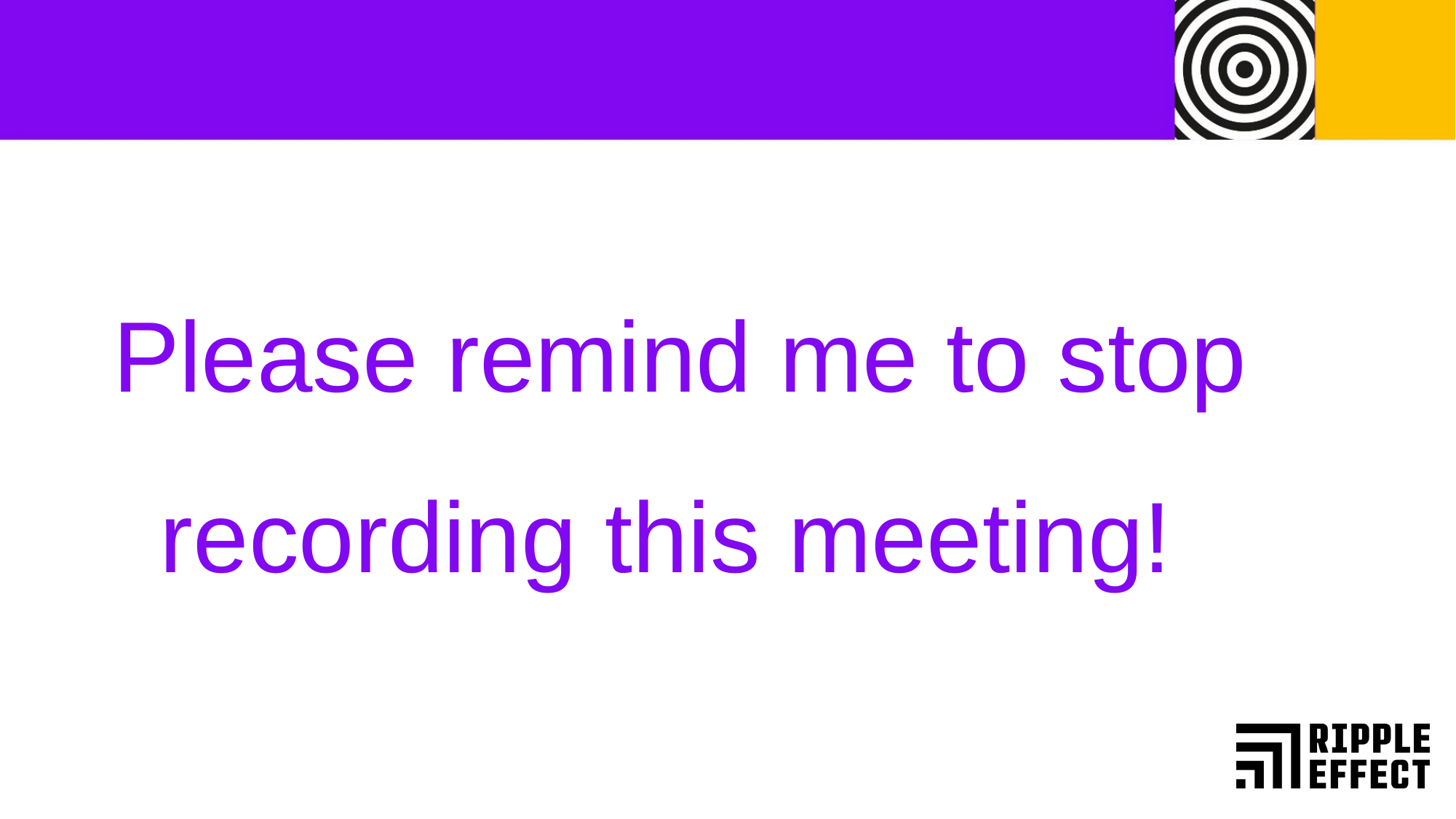

Please remind me to stop recording this meeting!